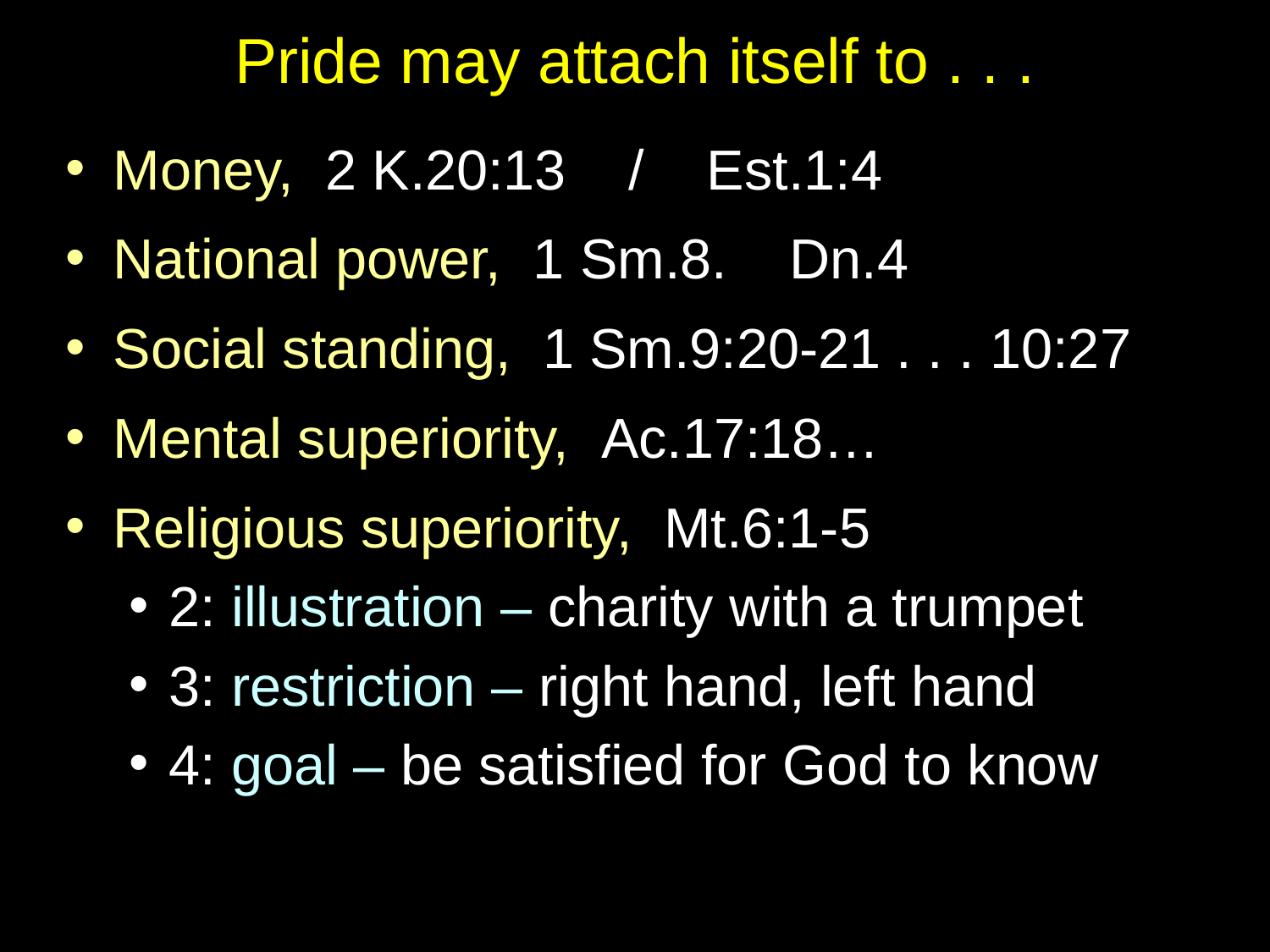

# Pride may attach itself to . . .
Money,  2 K.20:13    /    Est.1:4
National power,  1 Sm.8.    Dn.4
Social standing,  1 Sm.9:20-21 . . . 10:27
Mental superiority,  Ac.17:18…
Religious superiority,  Mt.6:1-5
2: illustration – charity with a trumpet
3: restriction – right hand, left hand
4: goal – be satisfied for God to know